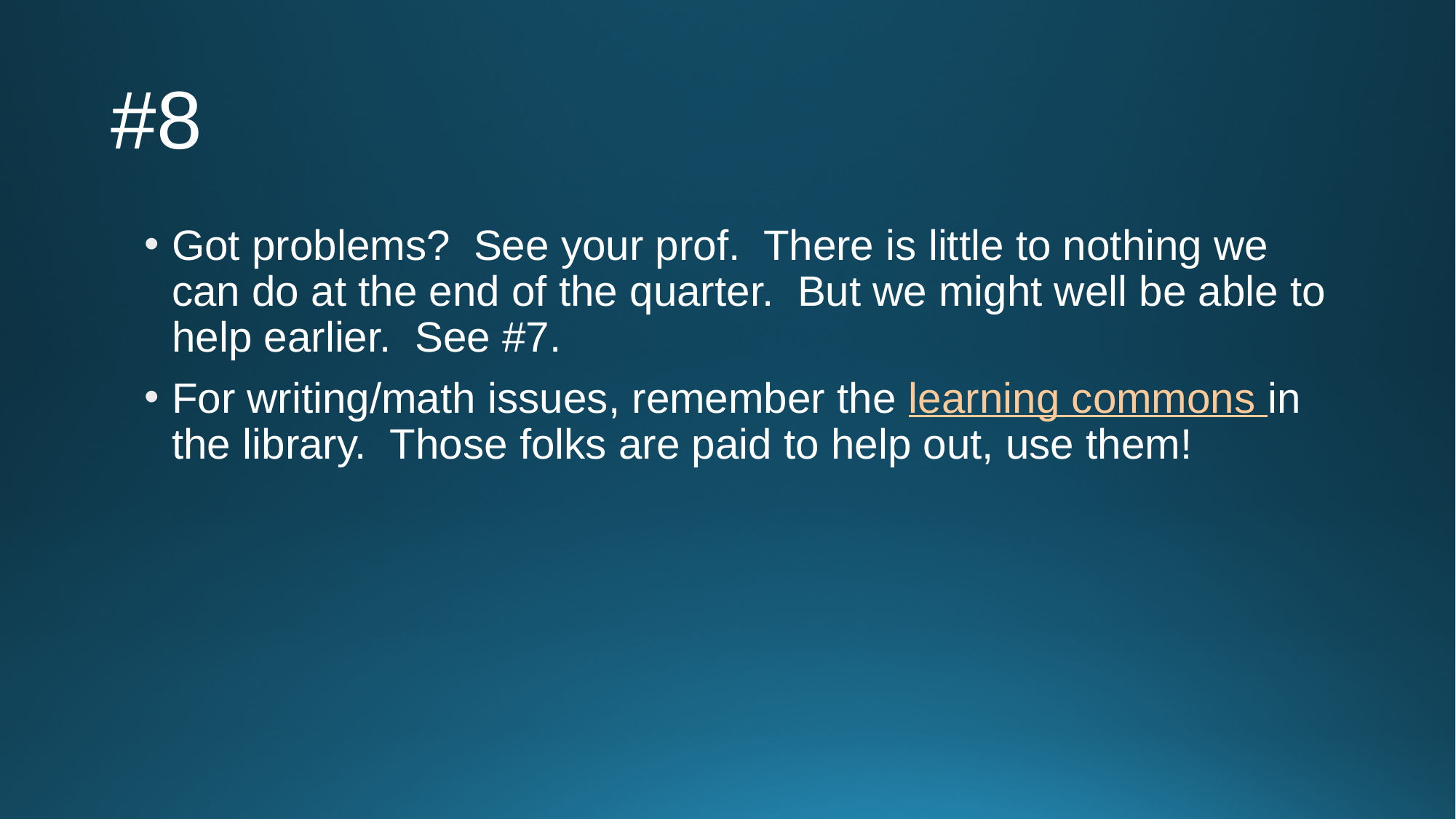

# #8
Got problems?  See your prof.  There is little to nothing we can do at the end of the quarter.  But we might well be able to help earlier.  See #7.
For writing/math issues, remember the learning commons in the library.  Those folks are paid to help out, use them!